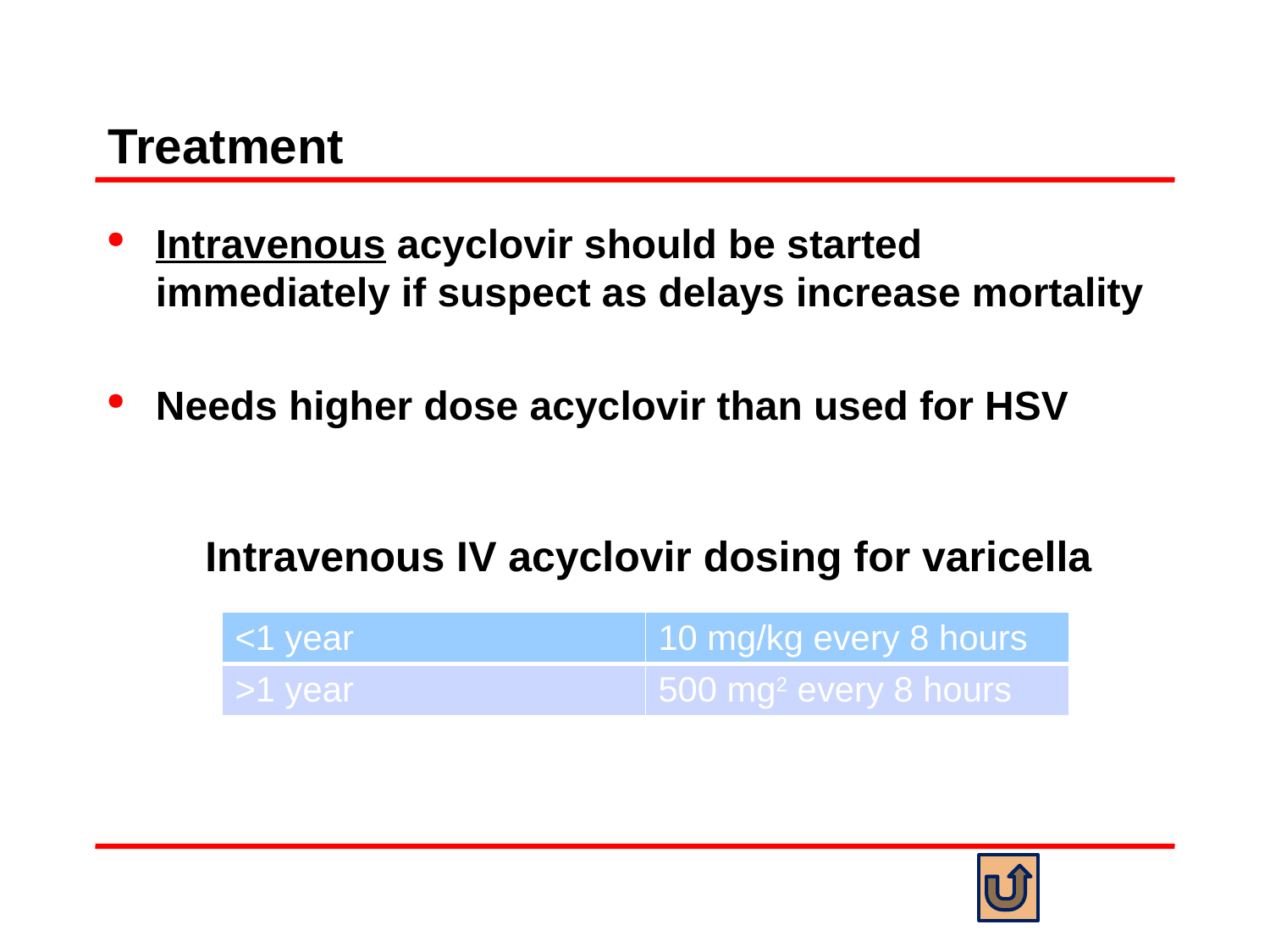

# Treatment
Intravenous acyclovir should be started immediately if suspect as delays increase mortality

Needs higher dose acyclovir than used for HSV

Intravenous IV acyclovir dosing for varicella
| <1 year | 10 mg/kg every 8 hours |
| --- | --- |
| >1 year | 500 mg2 every 8 hours |